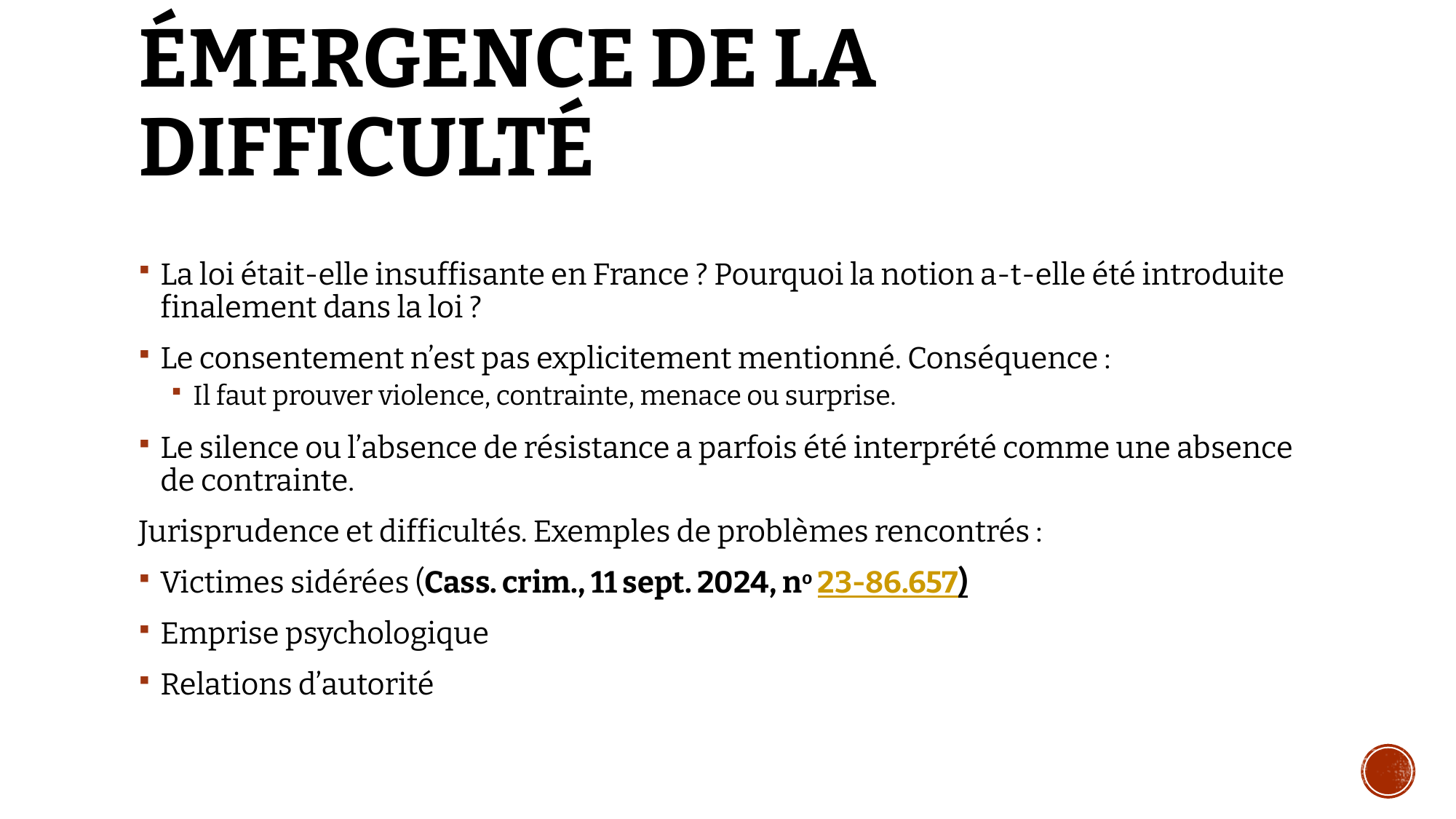

# Émergence de la difficulté
La loi était-elle insuffisante en France ? Pourquoi la notion a-t-elle été introduite finalement dans la loi ?
Le consentement n’est pas explicitement mentionné. Conséquence :
Il faut prouver violence, contrainte, menace ou surprise.
Le silence ou l’absence de résistance a parfois été interprété comme une absence de contrainte.
Jurisprudence et difficultés. Exemples de problèmes rencontrés :
Victimes sidérées (Cass. crim., 11 sept. 2024, no 23-86.657)
Emprise psychologique
Relations d’autorité